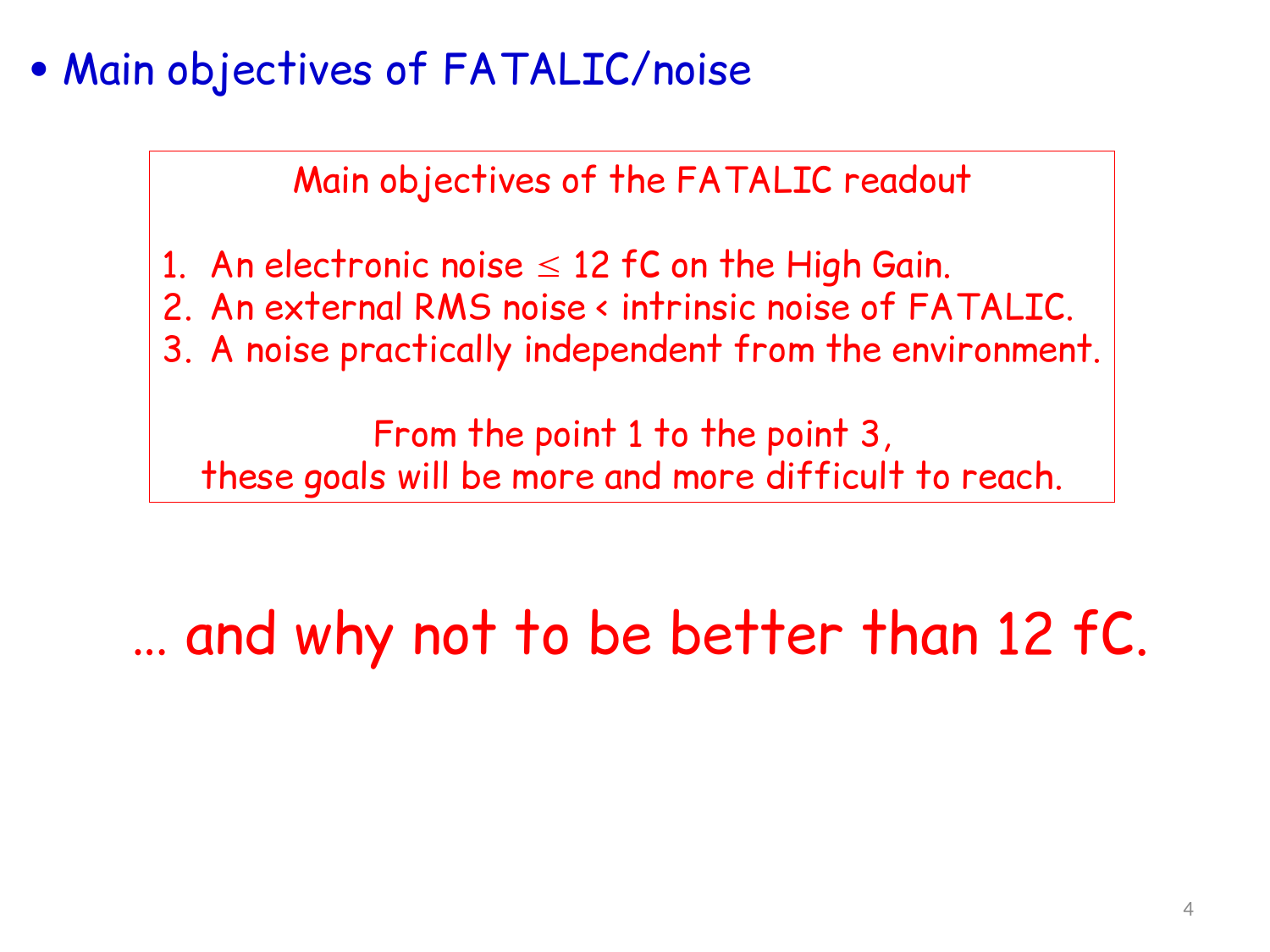

• Main objectives of FATALIC/noise
Main objectives of the FATALIC readout

An electronic noise ≤ 12 fC on the High Gain.
An external RMS noise < intrinsic noise of FATALIC.
A noise practically independent from the environment.

From the point 1 to the point 3,
these goals will be more and more difficult to reach.
… and why not to be better than 12 fC.
4